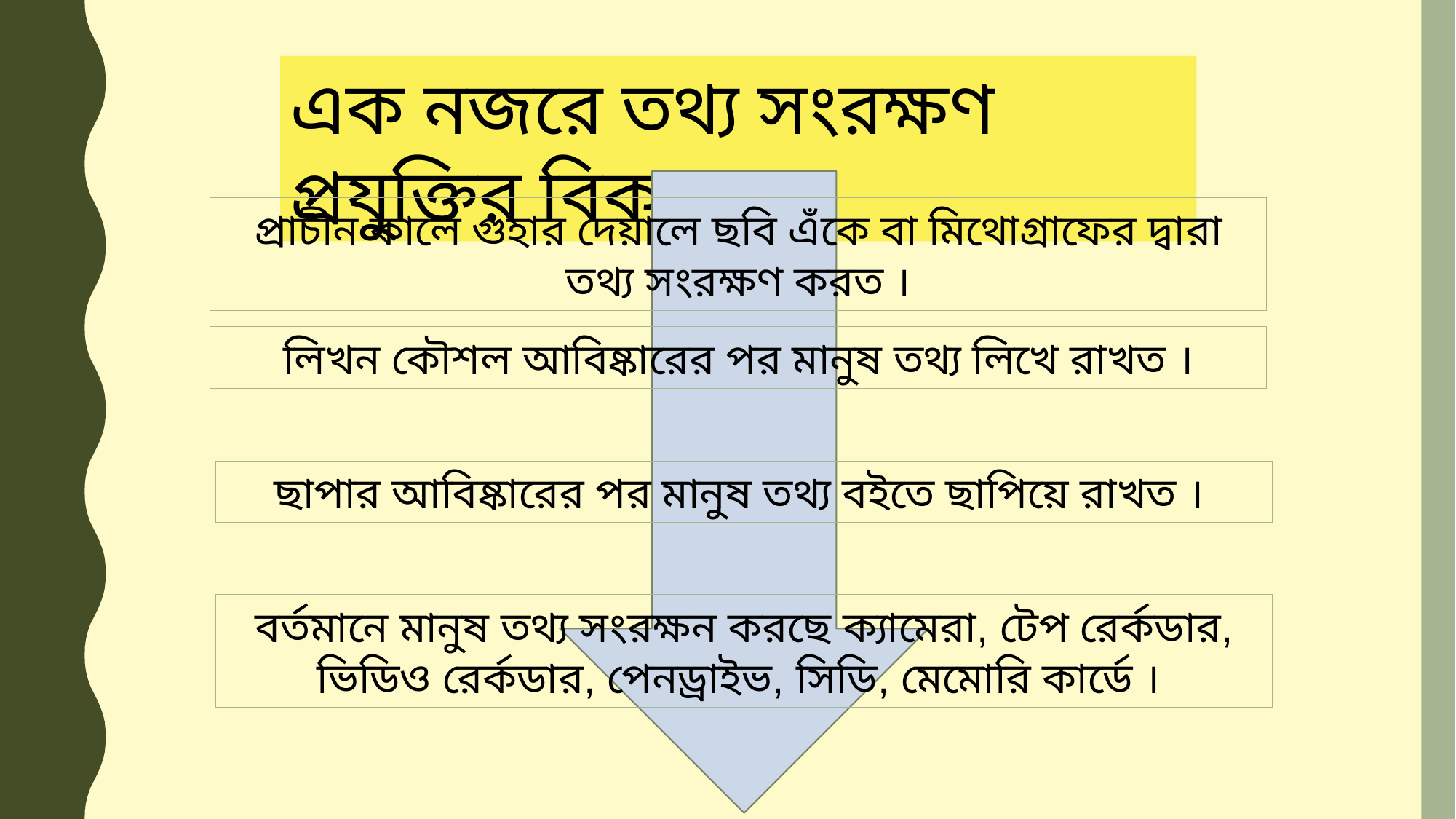

এক নজরে তথ্য সংরক্ষণ প্রযুক্তির বিকাশ

প্রাচীন কালে গুহার দেয়ালে ছবি এঁকে বা মিথোগ্রাফের দ্বারা তথ্য সংরক্ষণ করত ।
লিখন কৌশল আবিষ্কারের পর মানুষ তথ্য লিখে রাখত ।
ছাপার আবিষ্কারের পর মানুষ তথ্য বইতে ছাপিয়ে রাখত ।
বর্তমানে মানুষ তথ্য সংরক্ষন করছে ক্যামেরা, টেপ রের্কডার, ভিডিও রের্কডার, পেনড্রাইভ, সিডি, মেমোরি কার্ডে ।